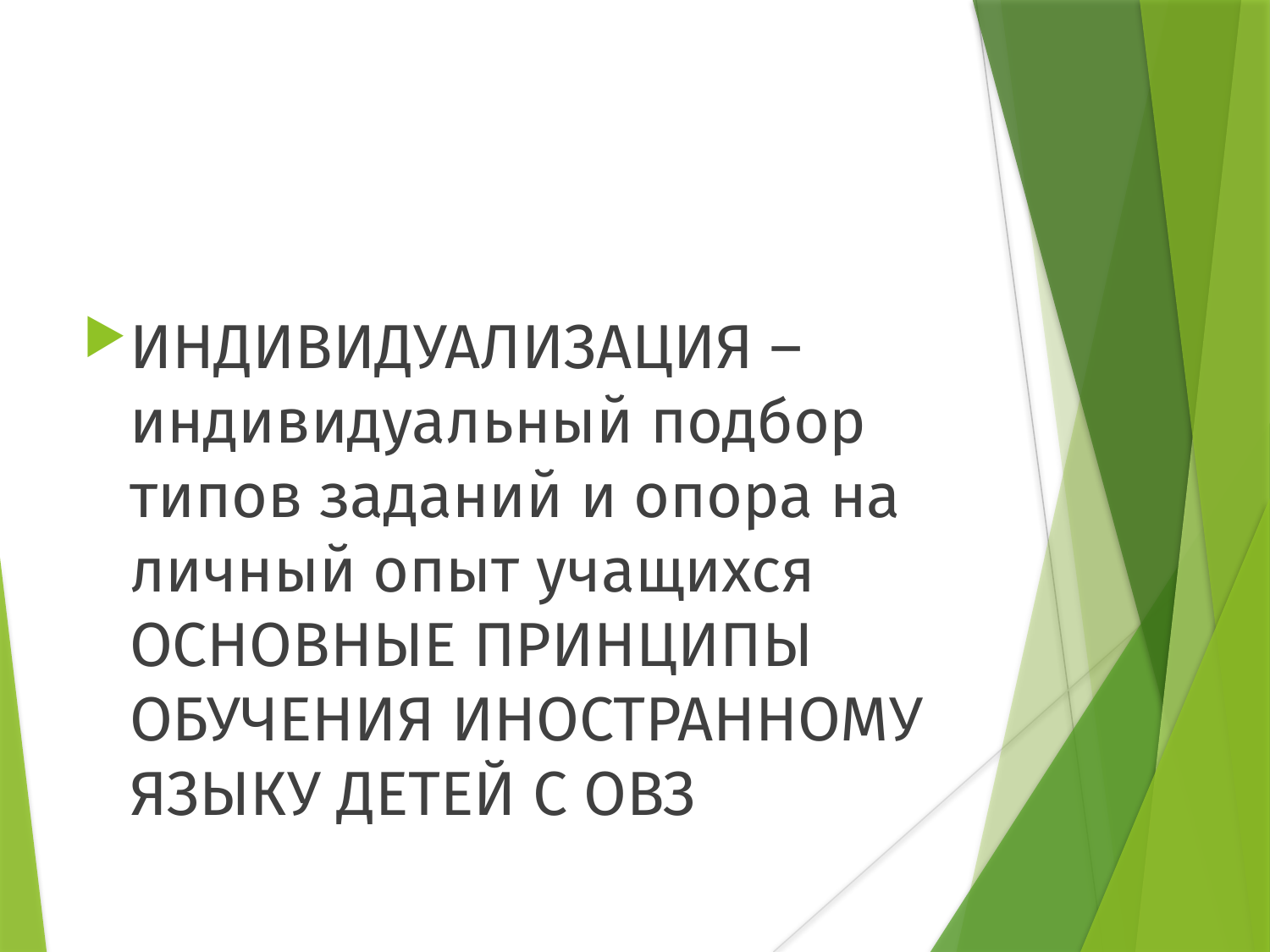

ИНДИВИДУАЛИЗАЦИЯ –индивидуальный подбор типов заданий и опора на личный опыт учащихся ОСНОВНЫЕ ПРИНЦИПЫ ОБУЧЕНИЯ ИНОСТРАННОМУ ЯЗЫКУ ДЕТЕЙ С ОВЗ